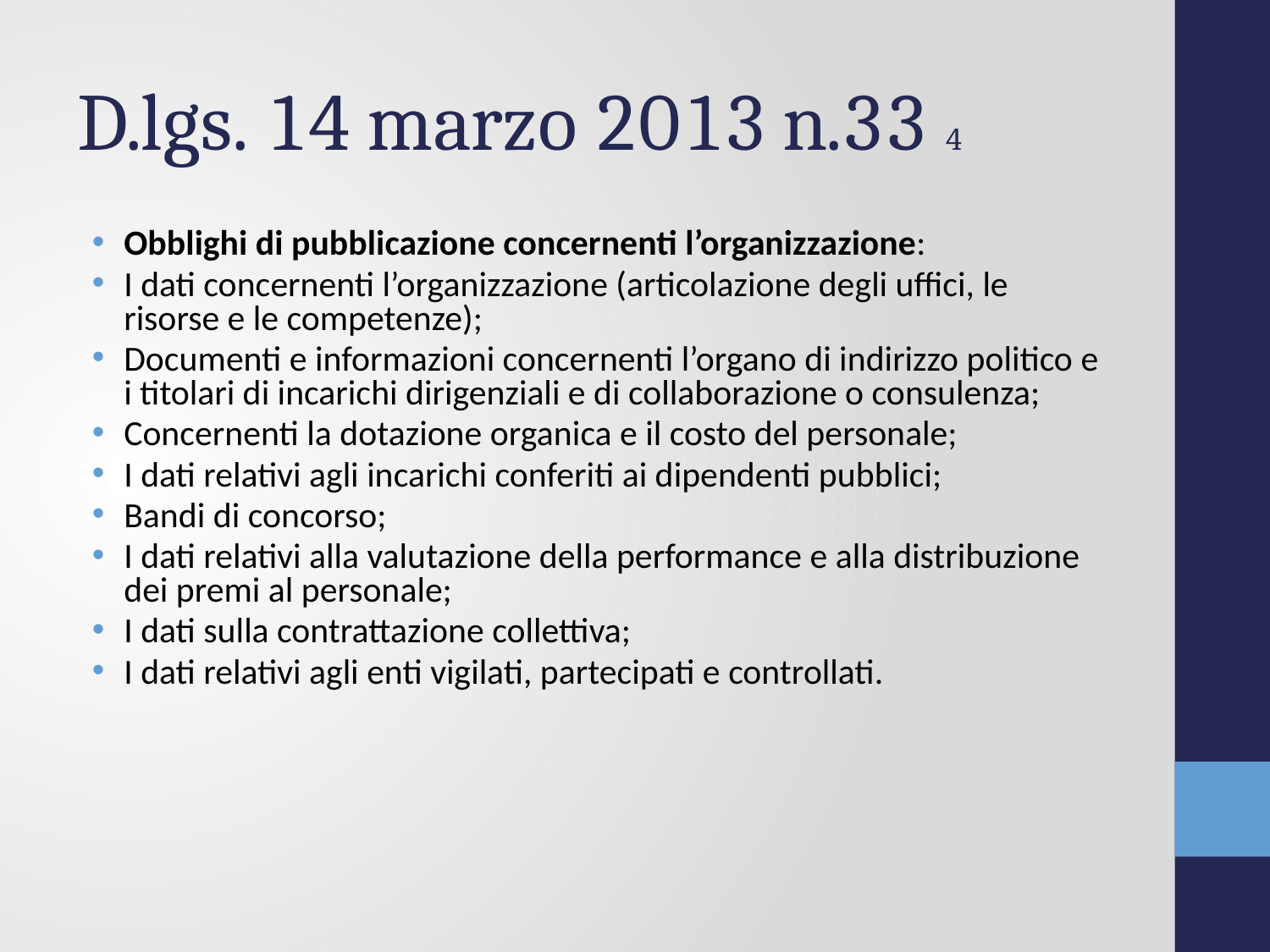

# D.lgs. 14 marzo 2013 n.33 4
Obblighi di pubblicazione concernenti l’organizzazione:
I dati concernenti l’organizzazione (articolazione degli uffici, le risorse e le competenze);
Documenti e informazioni concernenti l’organo di indirizzo politico e i titolari di incarichi dirigenziali e di collaborazione o consulenza;
Concernenti la dotazione organica e il costo del personale;
I dati relativi agli incarichi conferiti ai dipendenti pubblici;
Bandi di concorso;
I dati relativi alla valutazione della performance e alla distribuzione dei premi al personale;
I dati sulla contrattazione collettiva;
I dati relativi agli enti vigilati, partecipati e controllati.